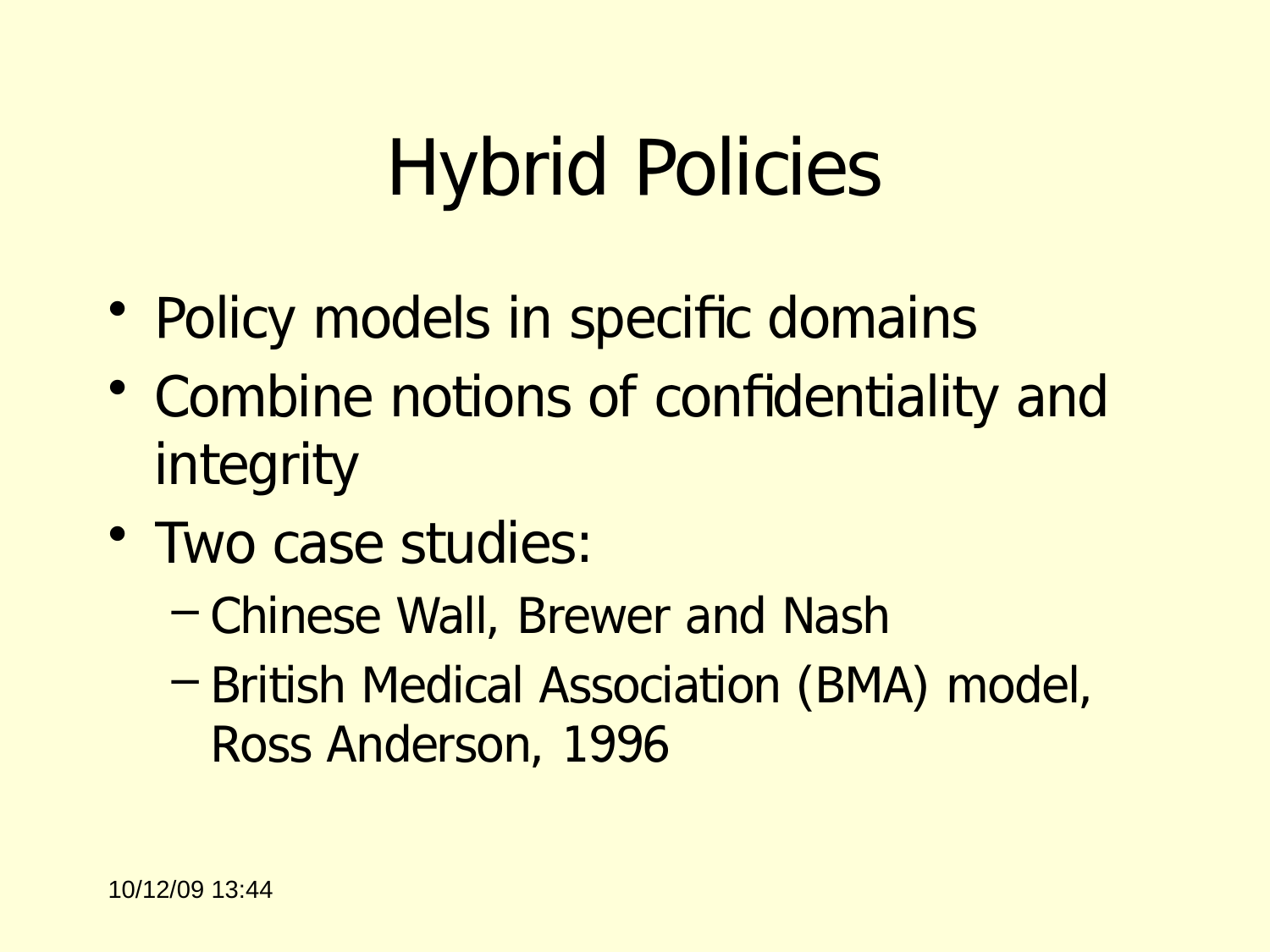

# Hybrid Policies
Policy models in specific domains
Combine notions of confidentiality and integrity
Two case studies:
Chinese Wall, Brewer and Nash
British Medical Association (BMA) model, Ross Anderson, 1996
10/12/09 13:44